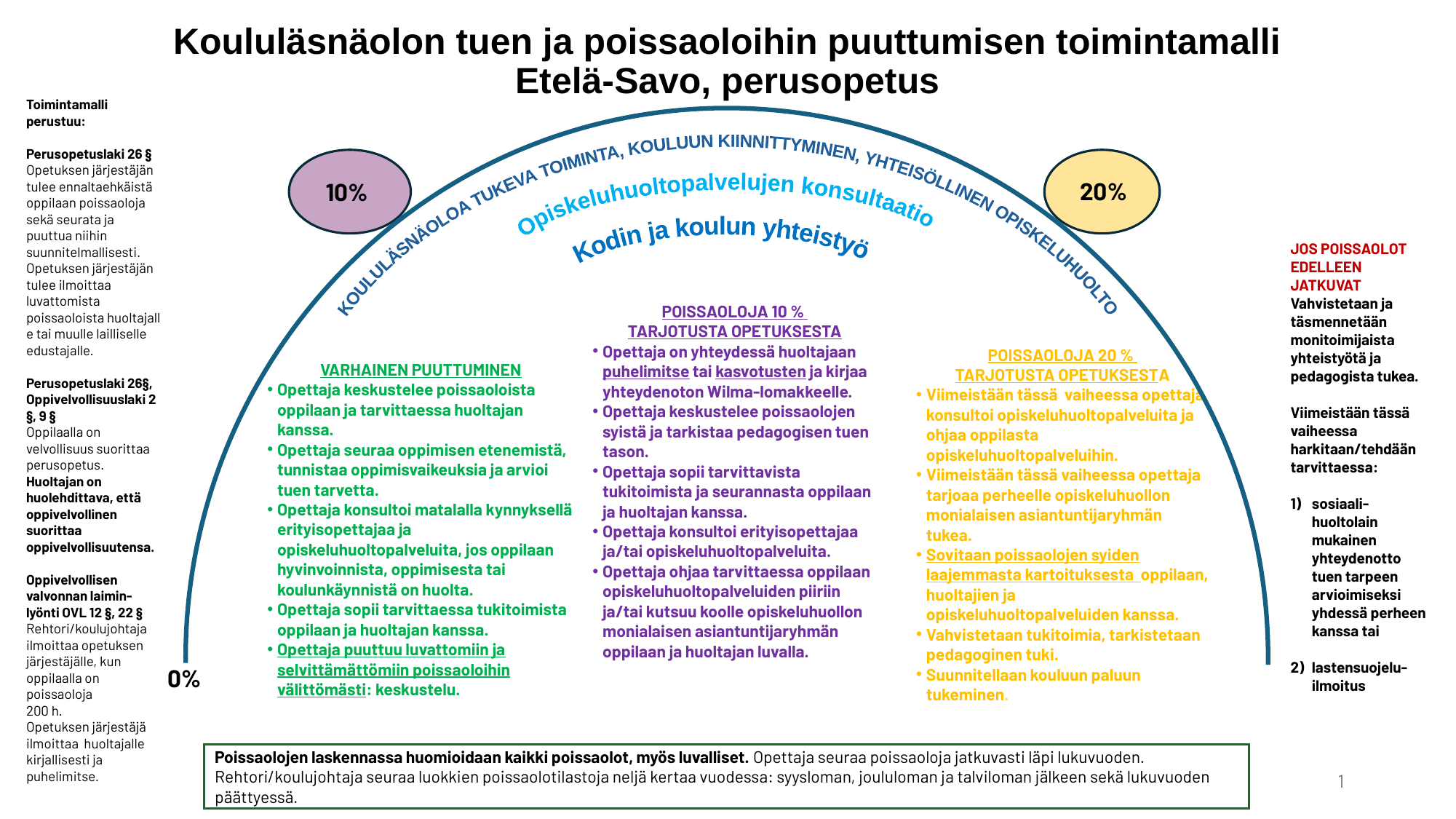

Koululäsnäolon tuen ja poissaoloihin puuttumisen toimintamalli
Etelä-Savo, perusopetus
Toimintamalli perustuu:

Perusopetuslaki 26 §
Opetuksen järjestäjän tulee ennaltaehkäistä oppilaan poissaoloja sekä seurata ja puuttua niihin suunnitelmallisesti. Opetuksen järjestäjän tulee ilmoittaa luvattomista poissaoloista huoltajalle tai muulle lailliselle edustajalle.

Perusopetuslaki 26§, Oppivelvollisuuslaki 2 §, 9 §
Oppilaalla on velvollisuus suorittaa perusopetus.
Huoltajan on huolehdittava, että oppivelvollinen suorittaa oppivelvollisuutensa.

Oppivelvollisen valvonnan laimin-lyönti OVL 12 §, 22 §
Rehtori/koulujohtaja ilmoittaa opetuksen järjestäjälle, kun oppilaalla on poissaoloja
200 h.
Opetuksen järjestäjä ilmoittaa  huoltajalle kirjallisesti ja puhelimitse.

KOULULÄSNÄOLOA TUKEVA TOIMINTA, KOULUUN KIINNITTYMINEN, YHTEISÖLLINEN OPISKELUHUOLTO

20%
10%
Opiskeluhuoltopalvelujen konsultaatio
Kodin ja koulun yhteistyö
JOS POISSAOLOT EDELLEEN JATKUVAT
Vahvistetaan ja täsmennetään monitoimijaista yhteistyötä ja pedagogista tukea.

Viimeistään tässä vaiheessa harkitaan/tehdään tarvittaessa:

sosiaali-huoltolain mukainen yhteydenotto tuen tarpeen arvioimiseksi yhdessä perheen kanssa tai

lastensuojelu-ilmoitus
POISSAOLOJA 10 %
TARJOTUSTA OPETUKSESTA​
Opettaja on yhteydessä huoltajaan puhelimitse tai kasvotusten ja kirjaa yhteydenoton Wilma-lomakkeelle.​
Opettaja keskustelee poissaolojen syistä ja tarkistaa pedagogisen tuen tason.​
Opettaja sopii tarvittavista tukitoimista ja seurannasta oppilaan ja huoltajan kanssa.​
Opettaja konsultoi erityisopettajaa ja/tai opiskeluhuoltopalveluita.​
Opettaja ohjaa tarvittaessa oppilaan opiskeluhuoltopalveluiden piiriin ja/tai kutsuu koolle opiskeluhuollon monialaisen asiantuntijaryhmän oppilaan ja huoltajan luvalla.​
POISSAOLOJA 20 %
TARJOTUSTA OPETUKSESTA​
Viimeistään tässä  vaiheessa opettaja konsultoi opiskeluhuoltopalveluita ja ohjaa oppilasta opiskeluhuoltopalveluihin.
Viimeistään tässä vaiheessa opettaja tarjoaa perheelle opiskeluhuollon monialaisen asiantuntijaryhmän tukea.​
Sovitaan poissaolojen syiden laajemmasta kartoituksesta  oppilaan, huoltajien ja opiskeluhuoltopalveluiden kanssa. ​
Vahvistetaan tukitoimia, tarkistetaan pedagoginen tuki​.
Suunnitellaan kouluun paluun  tukeminen.
VARHAINEN PUUTTUMINEN
Opettaja keskustelee poissaoloista oppilaan ja tarvittaessa huoltajan kanssa.
Opettaja seuraa oppimisen etenemistä, tunnistaa oppimisvaikeuksia ja arvioi tuen tarvetta.
Opettaja konsultoi matalalla kynnyksellä erityisopettajaa ja opiskeluhuoltopalveluita, jos oppilaan hyvinvoinnista, oppimisesta tai koulunkäynnistä on huolta.
Opettaja sopii tarvittaessa tukitoimista oppilaan ja huoltajan kanssa.
Opettaja puuttuu luvattomiin ja selvittämättömiin poissaoloihin välittömästi: keskustelu.
0%
Poissaolojen laskennassa huomioidaan kaikki poissaolot, myös luvalliset.​ Opettaja seuraa poissaoloja jatkuvasti läpi lukuvuoden. ​
Rehtori/koulujohtaja seuraa luokkien poissaolotilastoja neljä kertaa vuodessa: syysloman, joululoman ja talviloman jälkeen sekä lukuvuoden päättyessä.​​
1